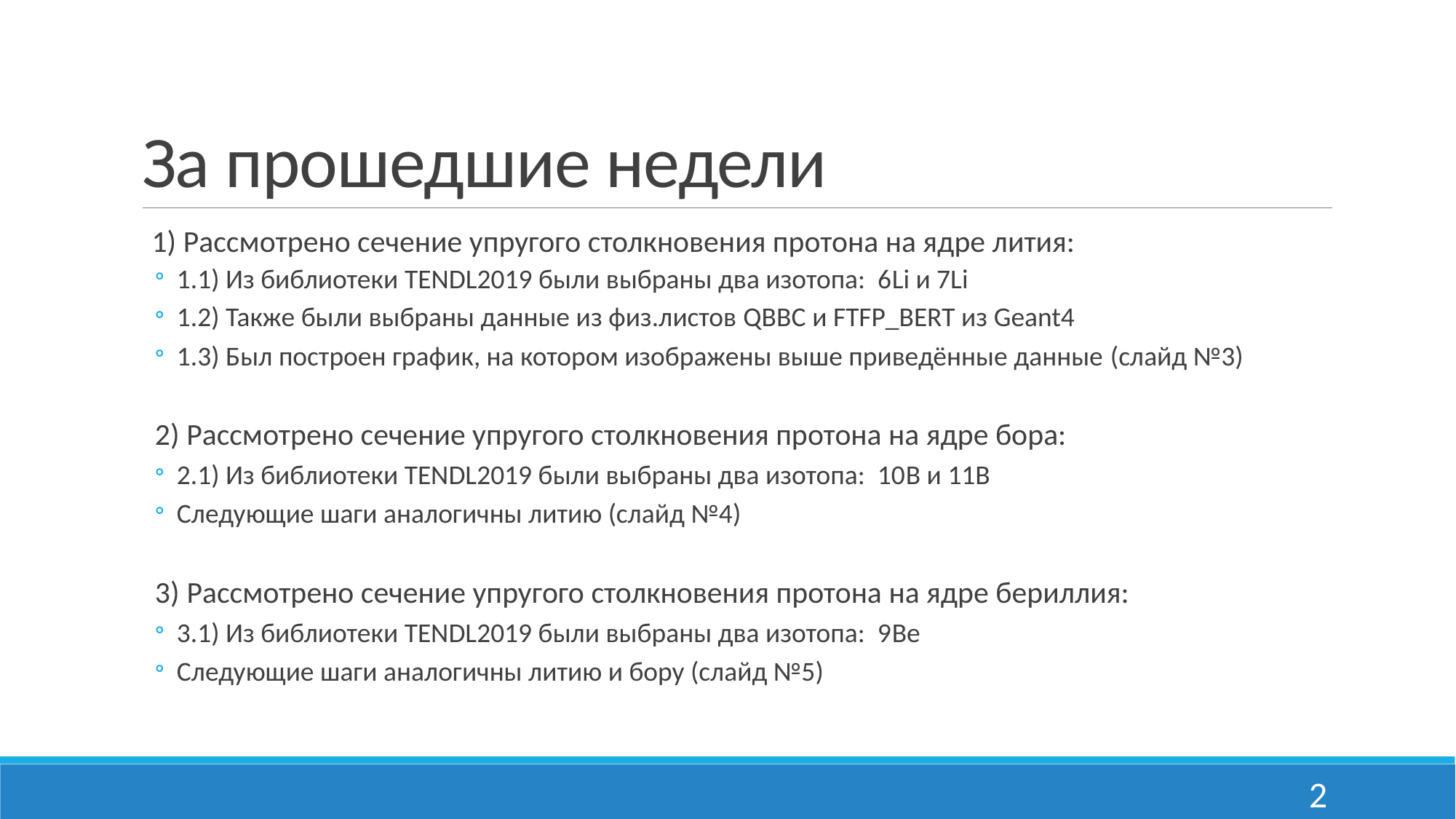

# За прошедшие недели
   1) Рассмотрено сечение упругого столкновения протона на ядре лития:
1.1) Из библиотеки TENDL2019 были выбраны два изотопа:  6Li и 7Li
1.2) Также были выбраны данные из физ.листов QBBC и FTFP_BERT из Geant4
1.3) Был построен график, на котором изображены выше приведённые данные (слайд №3)

2) Рассмотрено сечение упругого столкновения протона на ядре бора:
2.1) Из библиотеки TENDL2019 были выбраны два изотопа:  10B и 11B
Следующие шаги аналогичны литию (слайд №4)

3) Рассмотрено сечение упругого столкновения протона на ядре бериллия:
3.1) Из библиотеки TENDL2019 были выбраны два изотопа:  9Be
Следующие шаги аналогичны литию и бору (слайд №5)

2